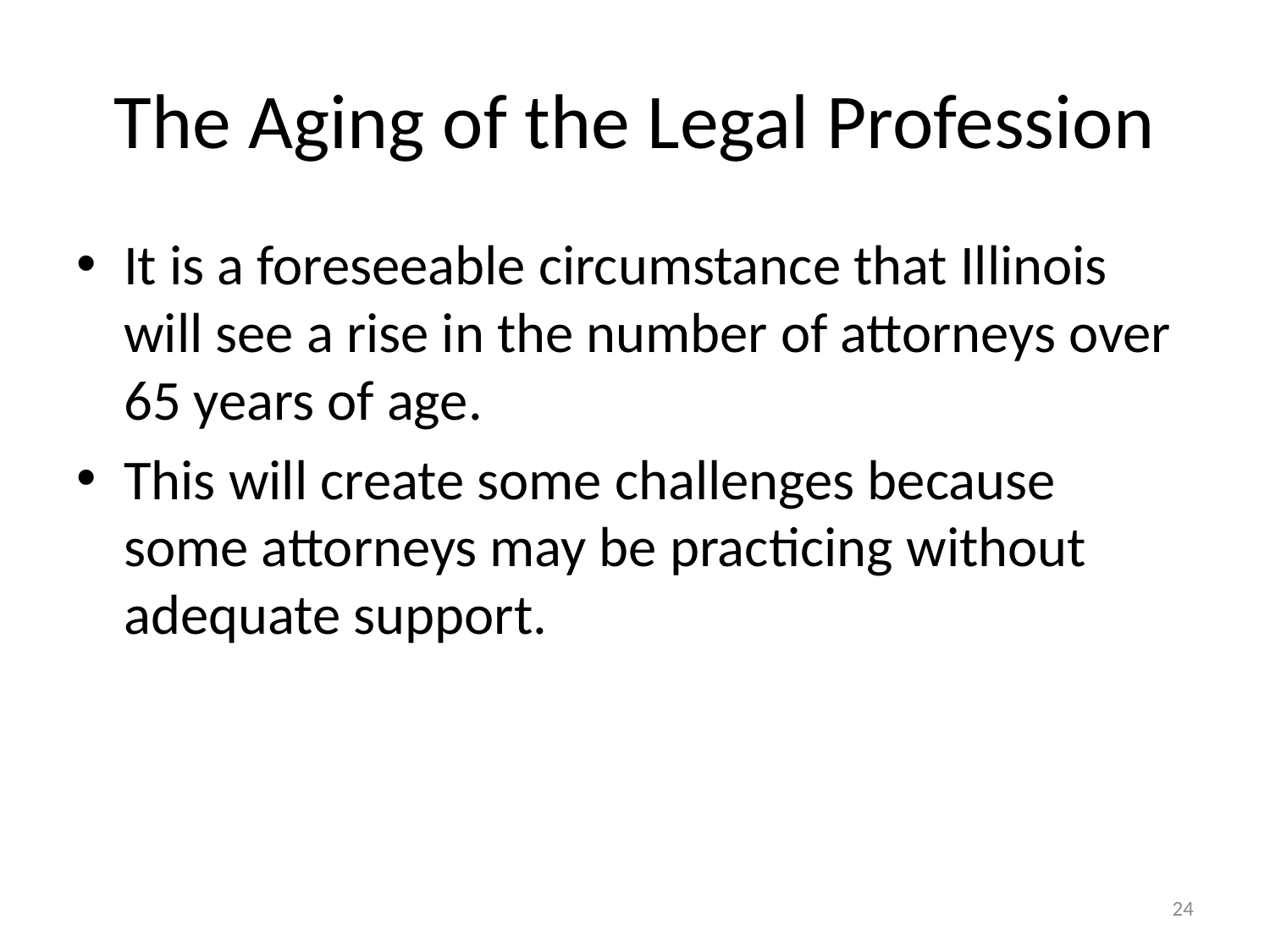

# The Aging of the Legal Profession
It is a foreseeable circumstance that Illinois will see a rise in the number of attorneys over 65 years of age.
This will create some challenges because some attorneys may be practicing without adequate support.

24